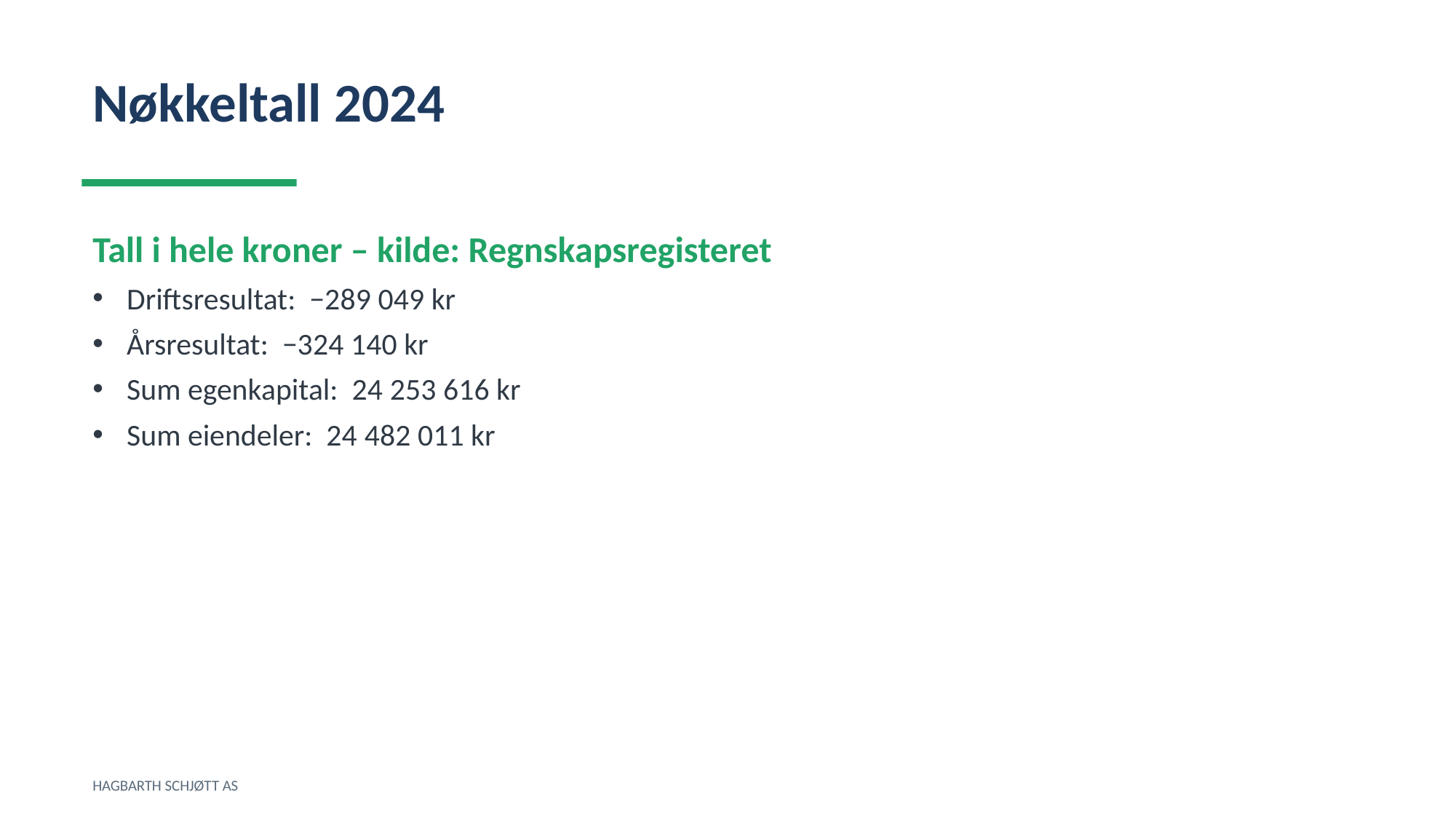

Nøkkeltall 2024

Tall i hele kroner – kilde: Regnskapsregisteret
Driftsresultat:  −289 049 kr
Årsresultat:  −324 140 kr
Sum egenkapital:  24 253 616 kr
Sum eiendeler:  24 482 011 kr
HAGBARTH SCHJØTT AS